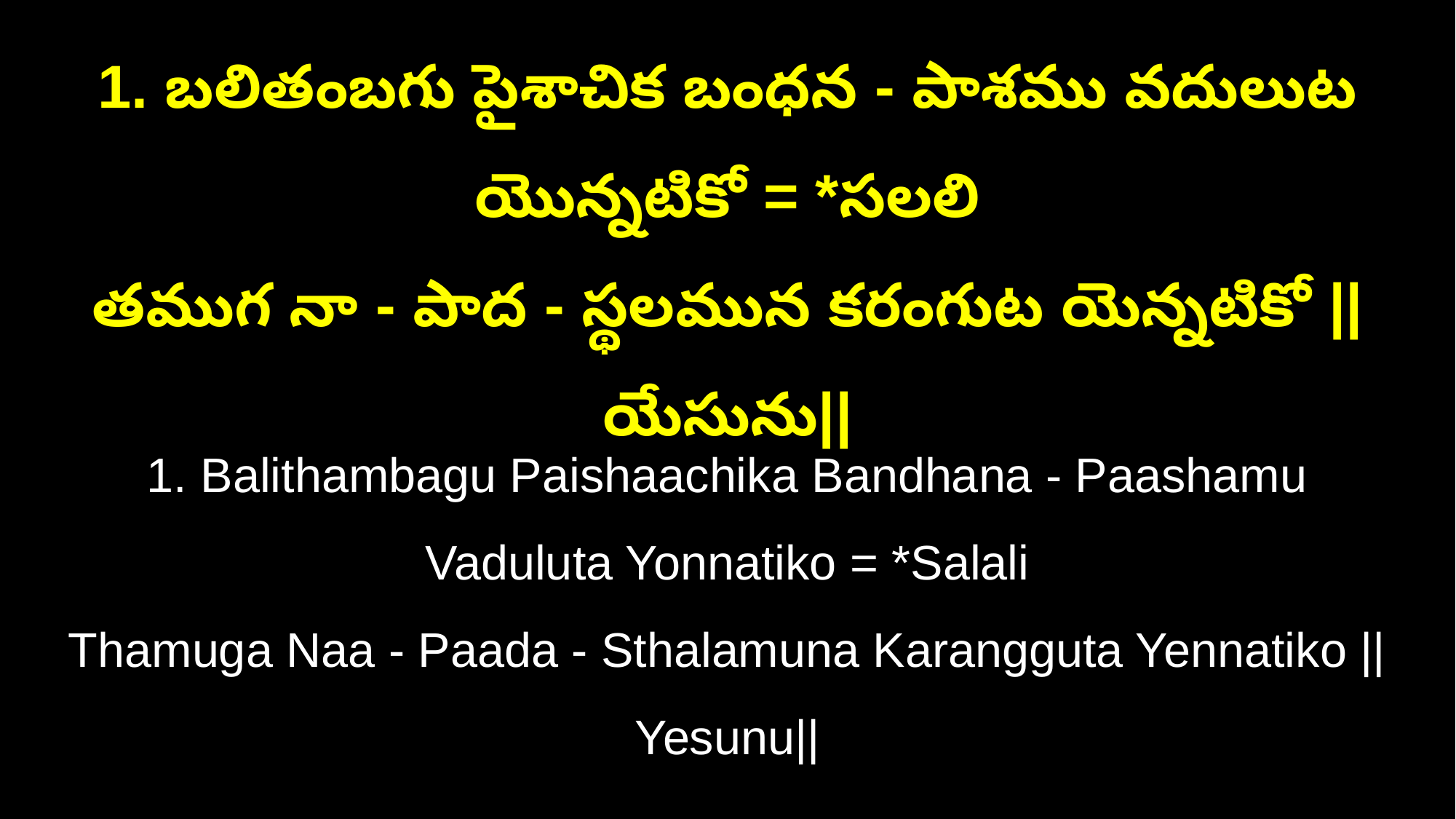

1. బలితంబగు పైశాచిక బంధన - పాశము వదులుట యొన్నటికో = *సలలి
తముగ నా - పాద - స్థలమున కరంగుట యెన్నటికో ||యేసును||
1. Balithambagu Paishaachika Bandhana - Paashamu Vaduluta Yonnatiko = *Salali
Thamuga Naa - Paada - Sthalamuna Karangguta Yennatiko ||Yesunu||